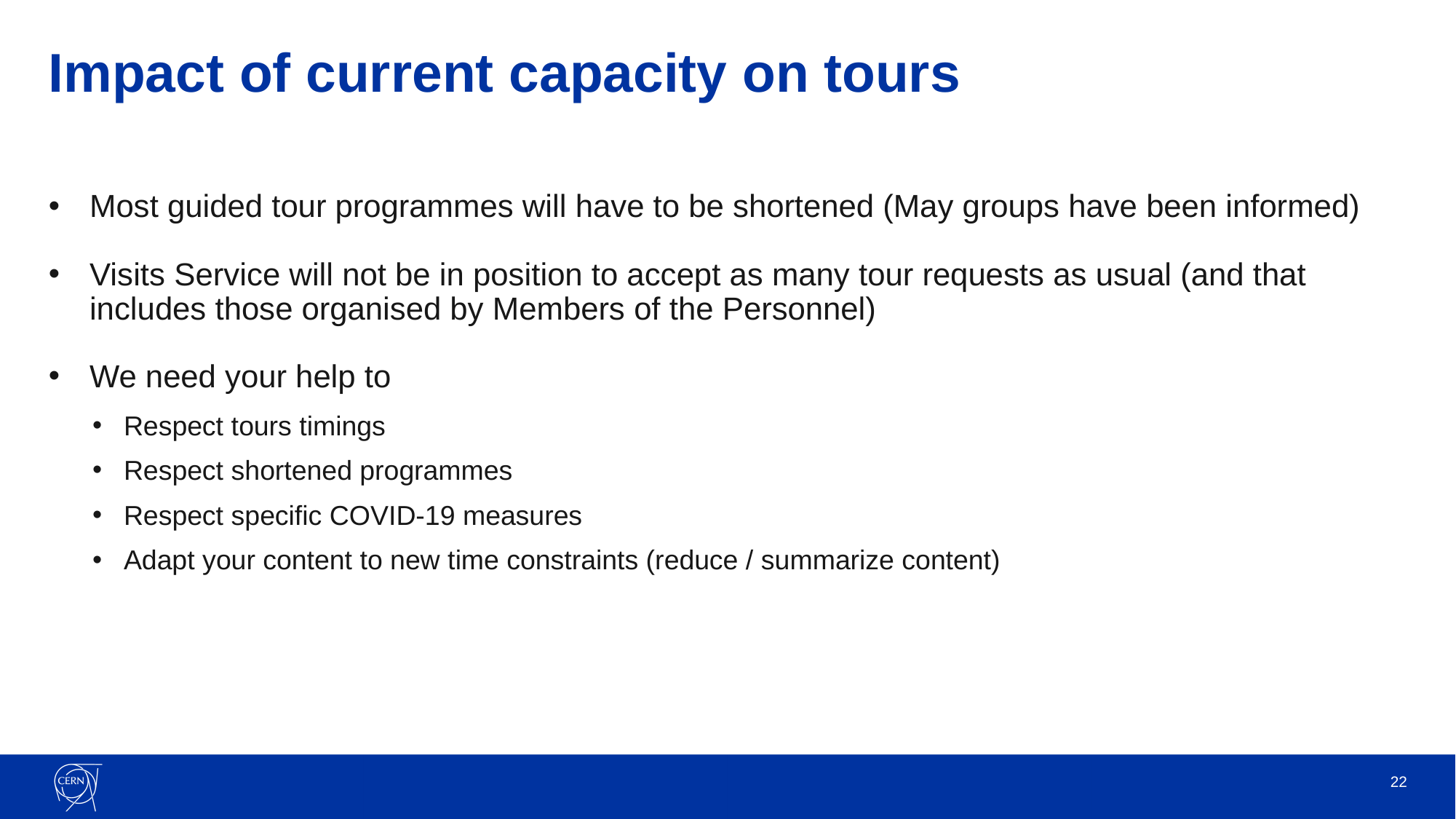

# Impact of current capacity on tours
Most guided tour programmes will have to be shortened (May groups have been informed)
Visits Service will not be in position to accept as many tour requests as usual (and that includes those organised by Members of the Personnel)
We need your help to
Respect tours timings
Respect shortened programmes
Respect specific COVID-19 measures
Adapt your content to new time constraints (reduce / summarize content)
22